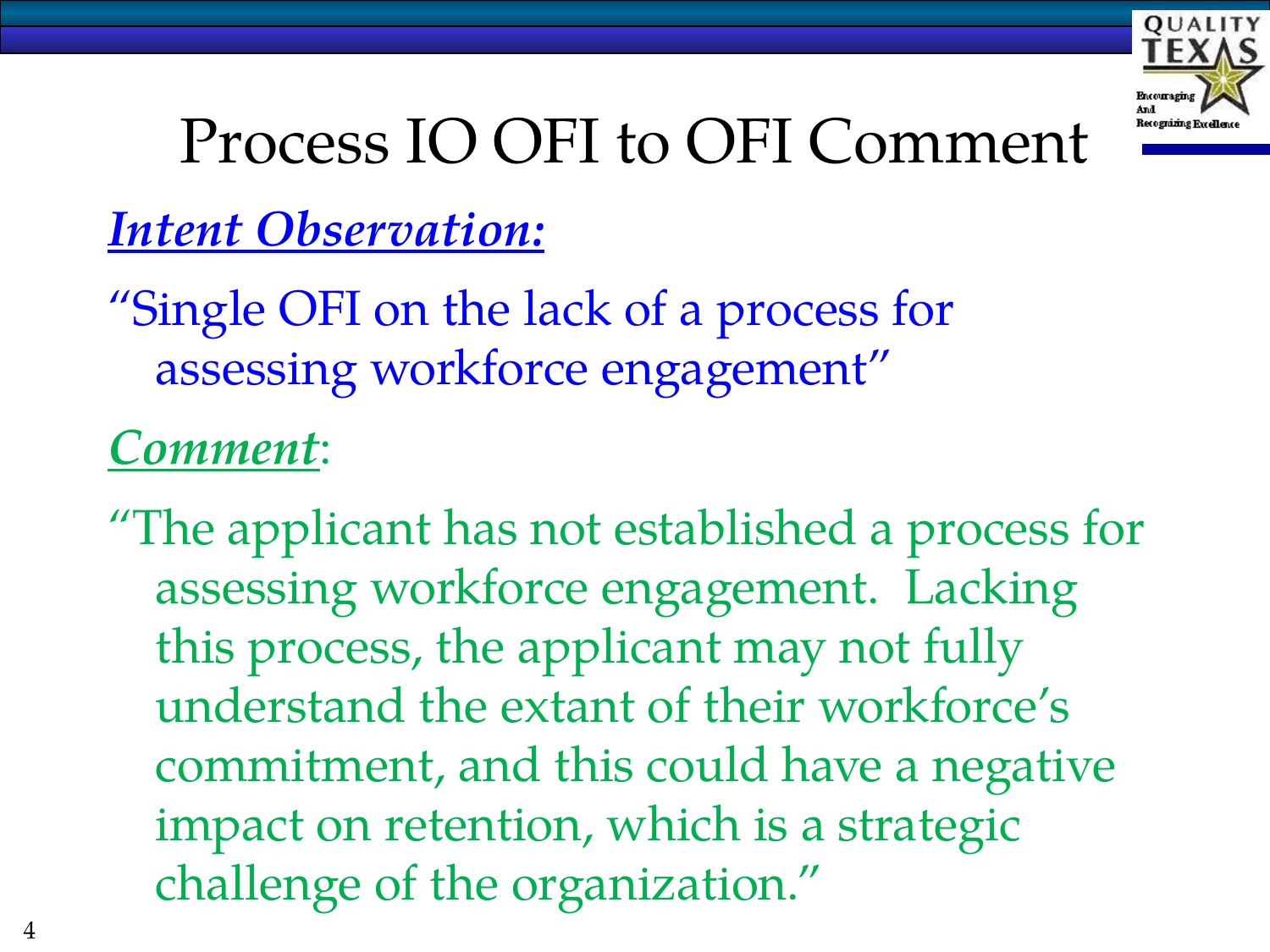

# Process IO OFI to OFI Comment
Intent Observation:
“Single OFI on the lack of a process for assessing workforce engagement”
Comment:
“The applicant has not established a process for assessing workforce engagement.  Lacking this process, the applicant may not fully understand the extant of their workforce’s commitment, and this could have a negative impact on retention, which is a strategic challenge of the organization.”

4